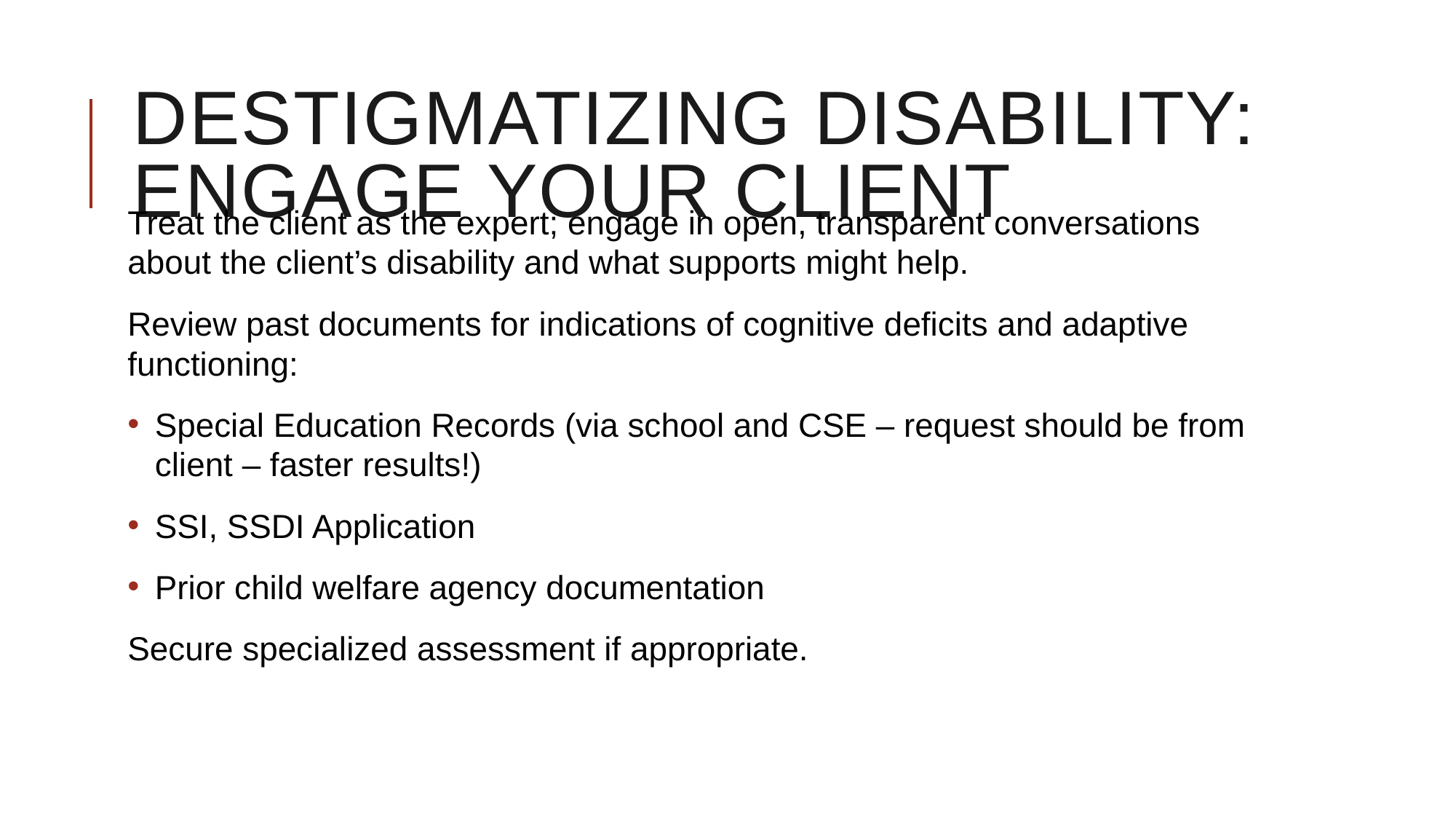

# Destigmatizing Disability: engage your client
Treat the client as the expert; engage in open, transparent conversations about the client’s disability and what supports might help.
Review past documents for indications of cognitive deficits and adaptive functioning:
Special Education Records (via school and CSE – request should be from client – faster results!)
SSI, SSDI Application
Prior child welfare agency documentation
Secure specialized assessment if appropriate.